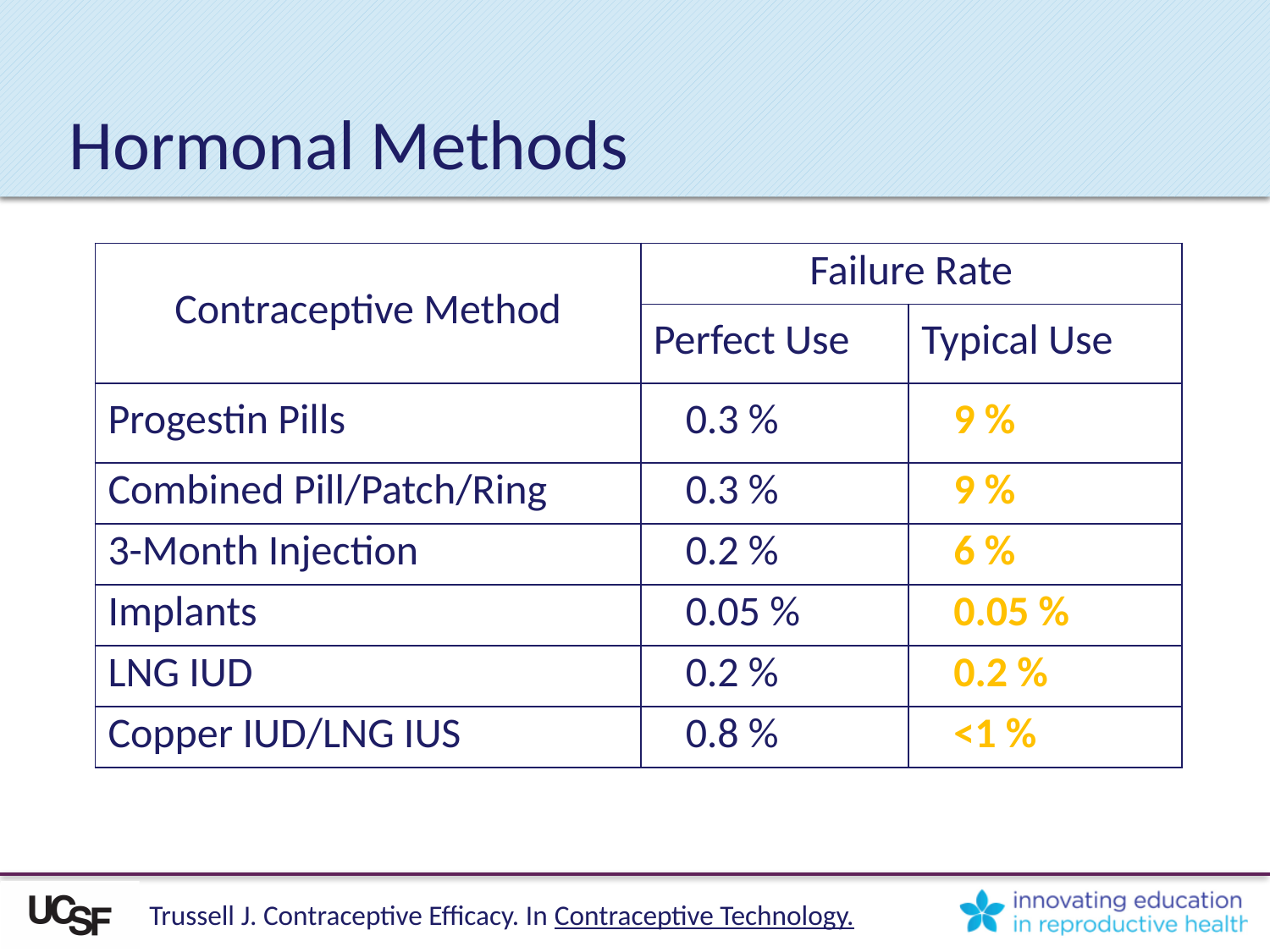

# Hormonal Methods
| Contraceptive Method | Failure Rate |  |
| --- | --- | --- |
|  | Perfect Use | Typical Use |
| Progestin Pills | 0.3 % | 9 % |
| Combined Pill/Patch/Ring | 0.3 % | 9 % |
| 3-Month Injection | 0.2 % | 6 % |
| Implants | 0.05 % | 0.05 % |
| LNG IUD | 0.2 % | 0.2 % |
| Copper IUD/LNG IUS | 0.8 % | <1 % |
Trussell J. Contraceptive Efficacy. In Contraceptive Technology.